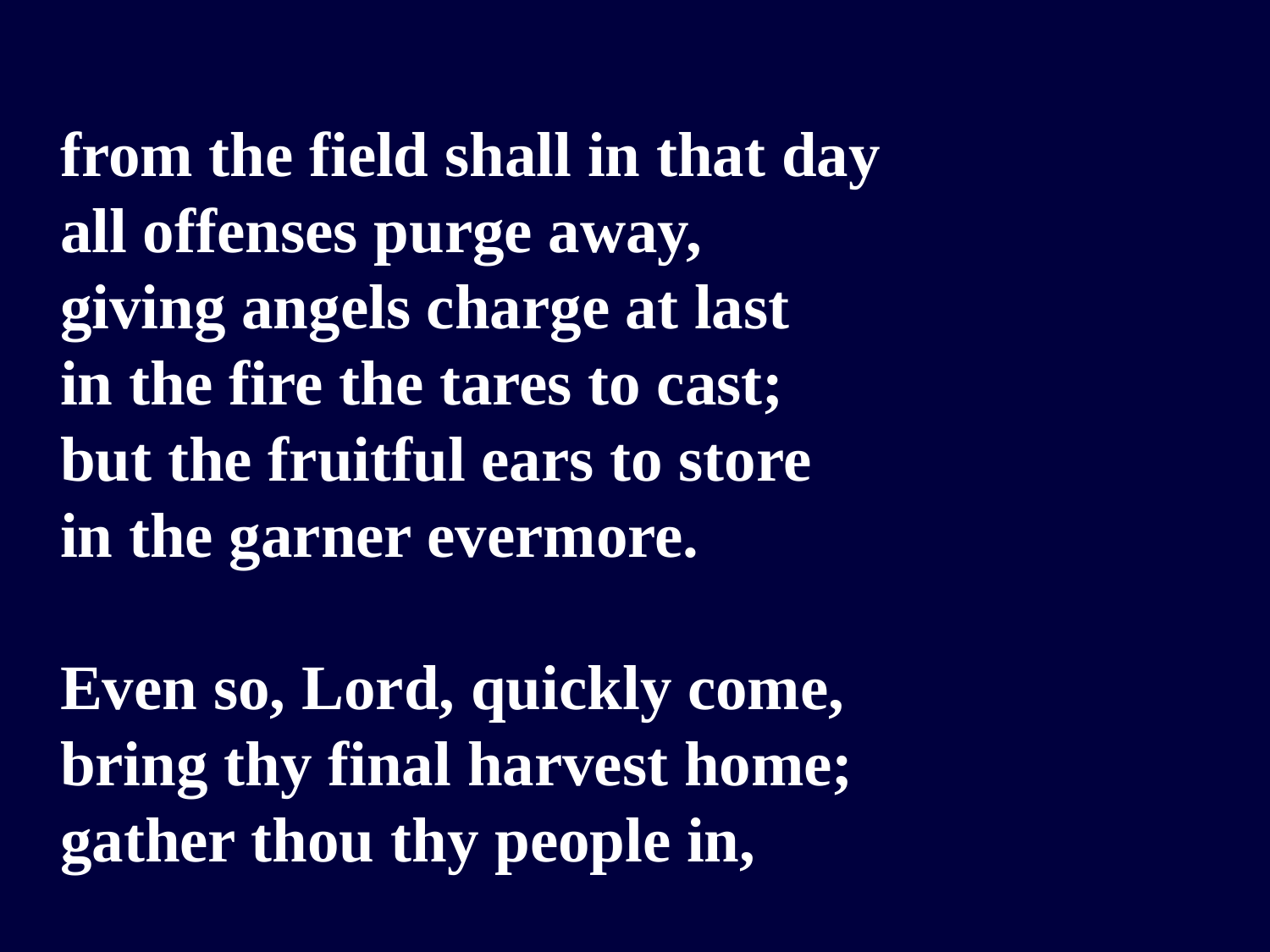

from the field shall in that day
all offenses purge away,
giving angels charge at last
in the fire the tares to cast;
but the fruitful ears to store
in the garner evermore.

Even so, Lord, quickly come,
bring thy final harvest home;
gather thou thy people in,